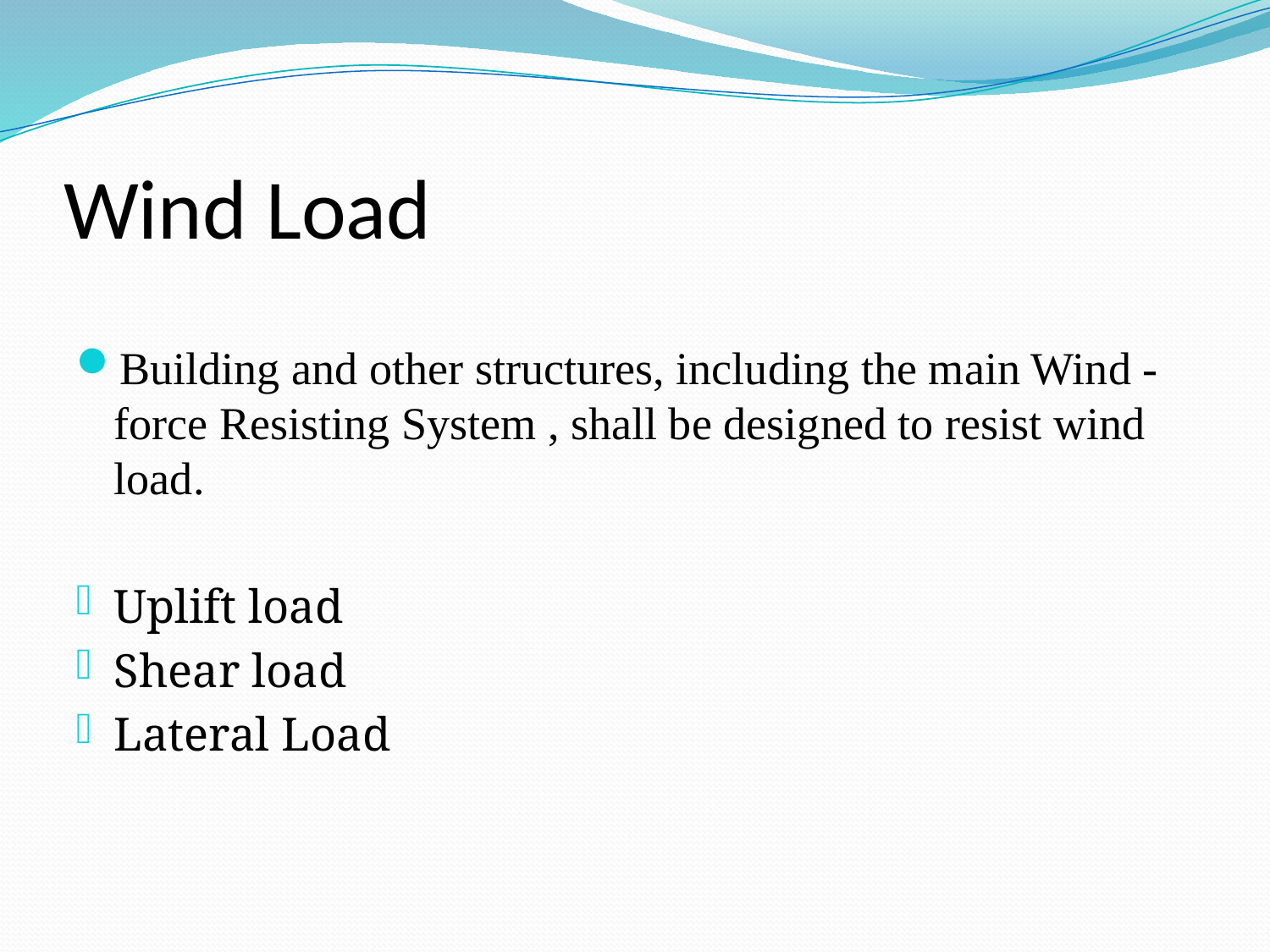

# Wind Load

Building and other structures, including the main Wind - force Resisting System , shall be designed to resist wind load.

Uplift load
Shear load
Lateral Load